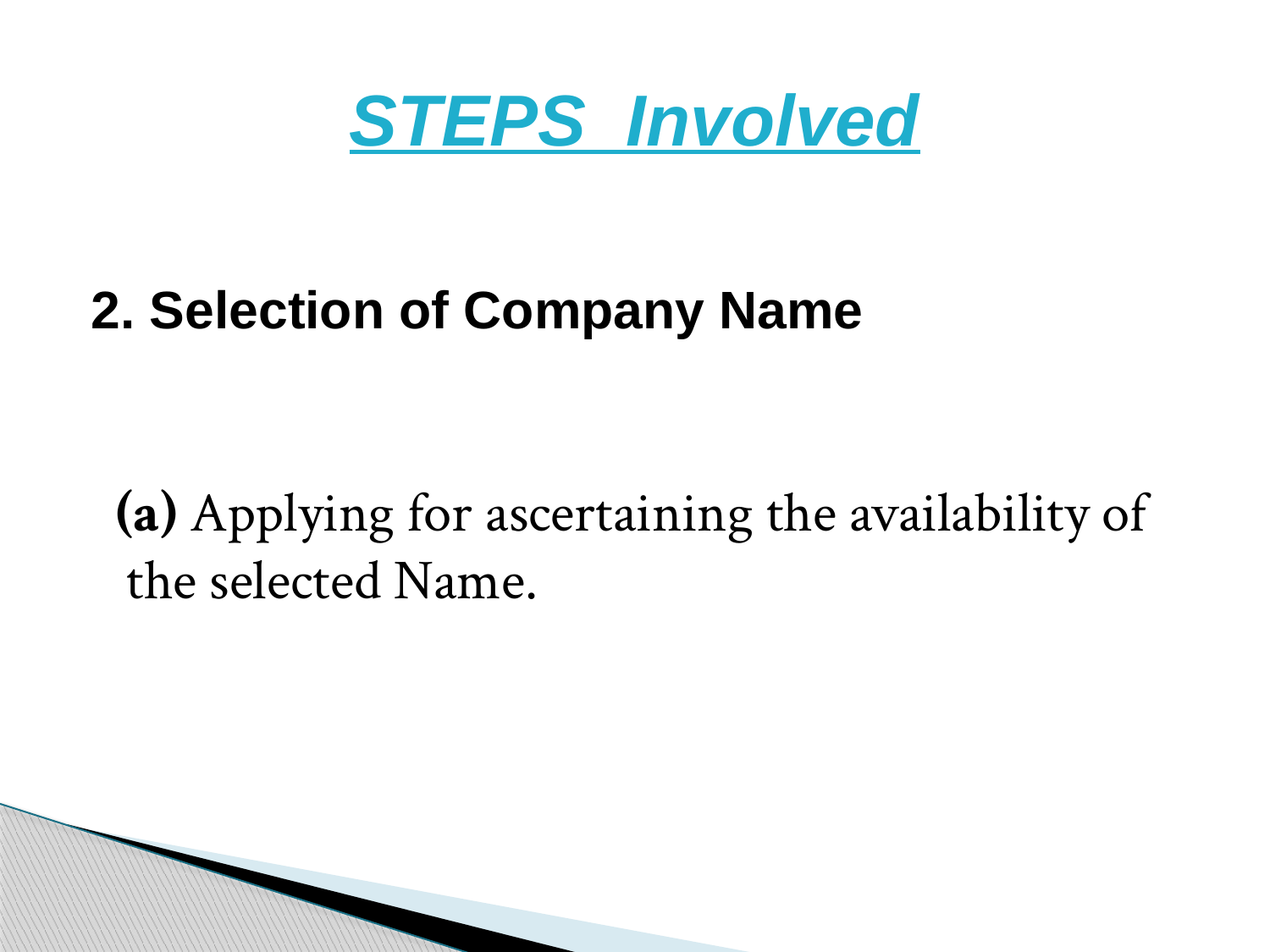

# STEPS  Involved

2. Selection of Company Name

  (a) Applying for ascertaining the availability of the selected Name.